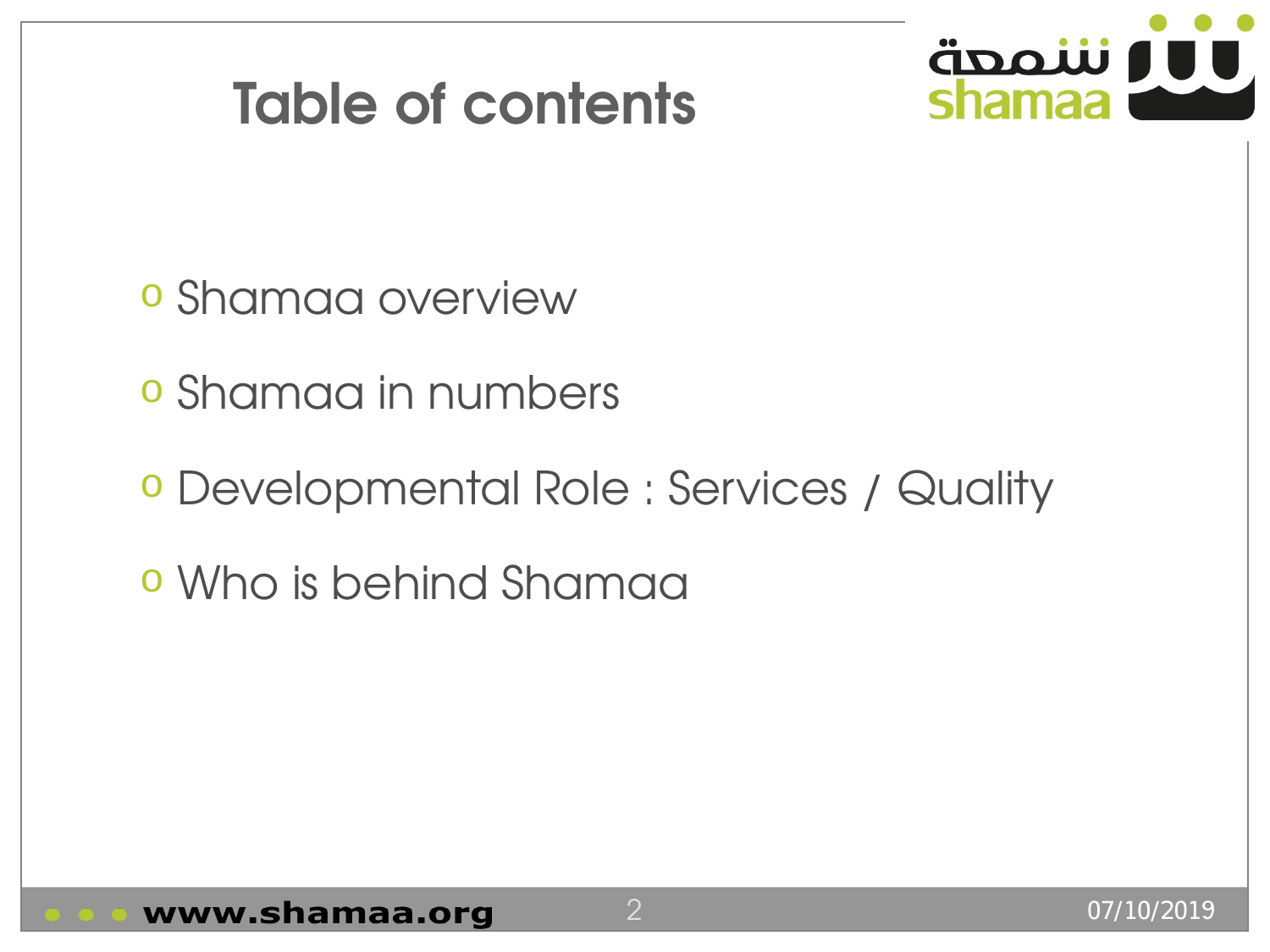

# Table of contents
Shamaa overview
Shamaa in numbers
Developmental Role : Services / Quality
Who is behind Shamaa
2
07/10/2019